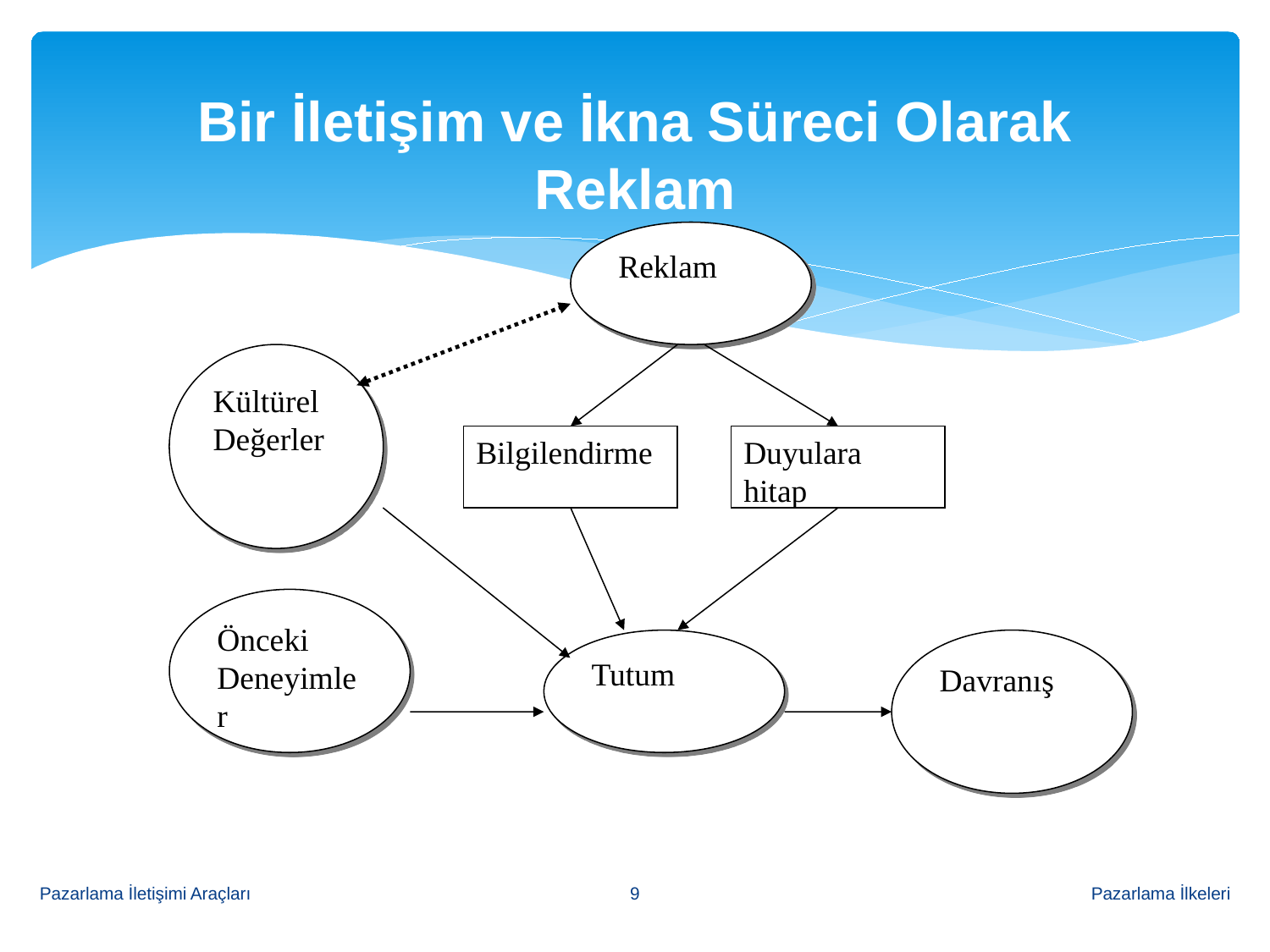

# Bir İletişim ve İkna Süreci Olarak Reklam
Reklam

Kültürel Değerler

Bilgilendirme
Duyulara hitap

Önceki
Deneyimler
Tutum
Davranış

9
Pazarlama İletişimi Araçları
Pazarlama İlkeleri